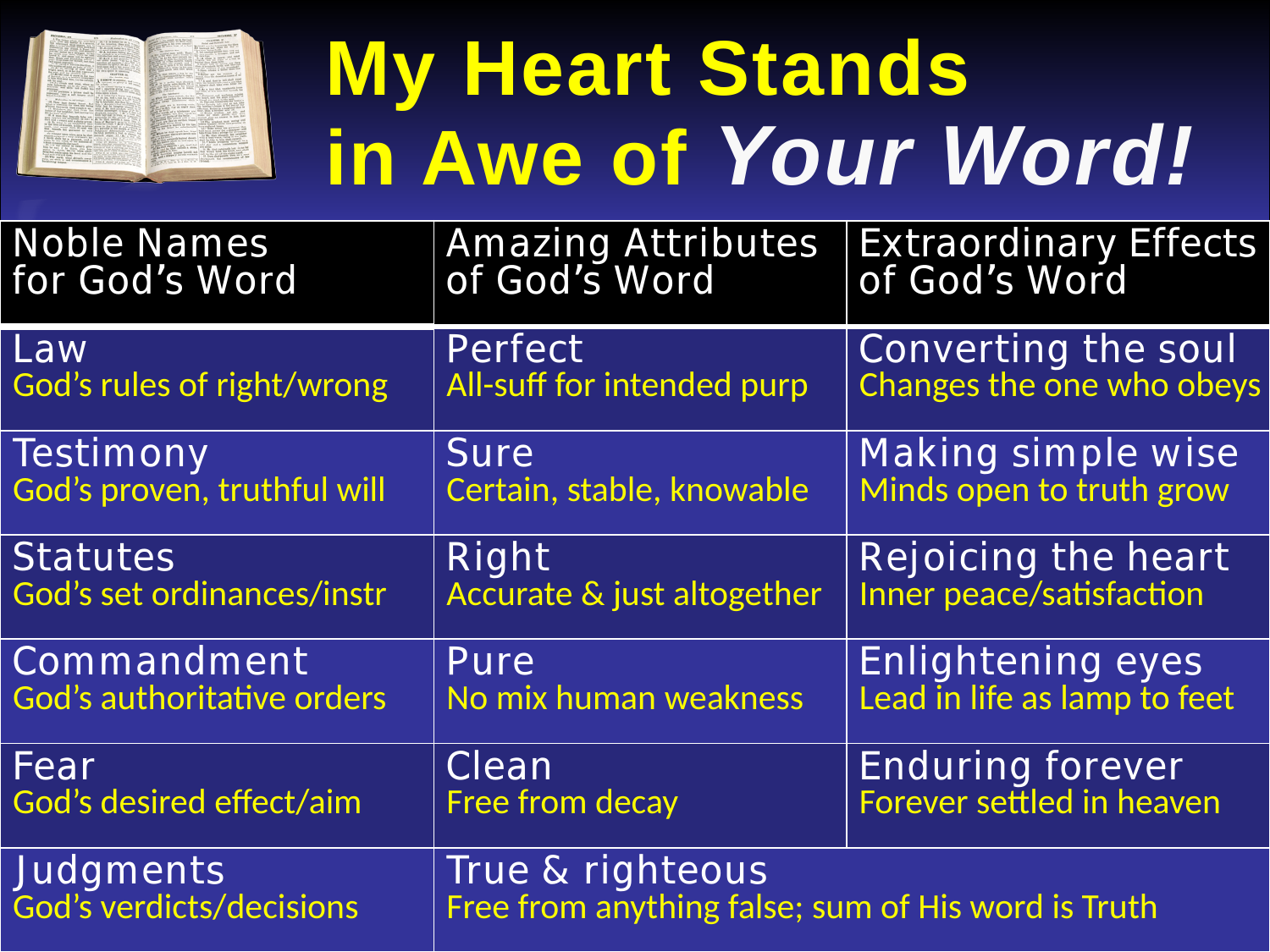

My Heart Stands
in Awe of Your Word!
| Noble Names for God’s Word | Amazing Attributes of God’s Word | Extraordinary Effects of God’s Word |
| --- | --- | --- |
| Law God’s rules of right/wrong | Perfect All-suff for intended purp | Converting the soul Changes the one who obeys |
| Testimony God’s proven, truthful will | Sure Certain, stable, knowable | Making simple wise Minds open to truth grow |
| Statutes God’s set ordinances/instr | Right Accurate & just altogether | Rejoicing the heart Inner peace/satisfaction |
| Commandment God’s authoritative orders | Pure No mix human weakness | Enlightening eyes Lead in life as lamp to feet |
| Fear God’s desired effect/aim | Clean Free from decay | Enduring forever Forever settled in heaven |
| Judgments God’s verdicts/decisions | True & righteous Free from anything false; sum of His word is Truth |  |